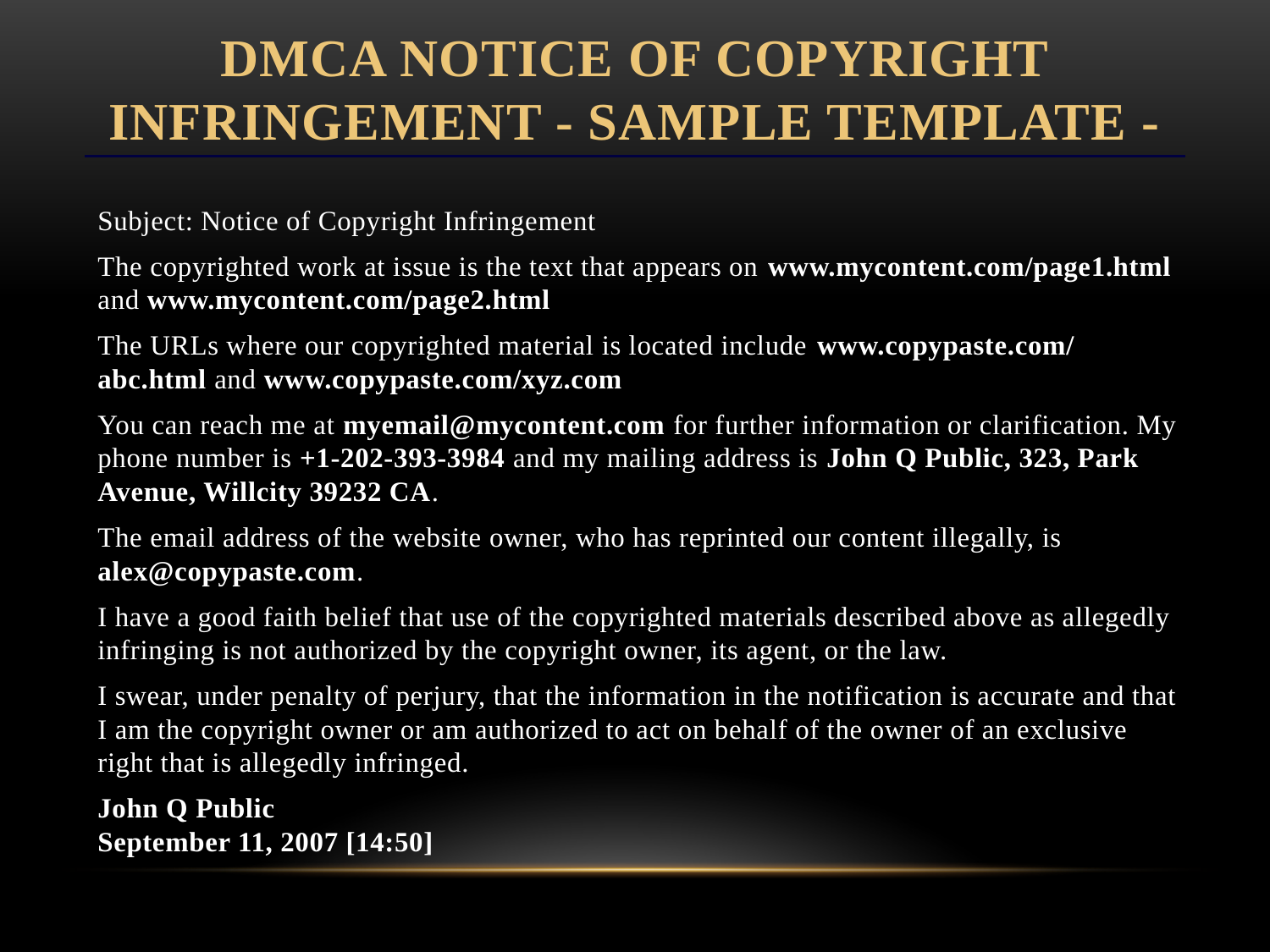

# DMCA Notice of Copyright Infringement - Sample Template -
Subject: Notice of Copyright Infringement
The copyrighted work at issue is the text that appears on www.mycontent.com/page1.html and www.mycontent.com/page2.html
The URLs where our copyrighted material is located include www.copypaste.com/abc.html and www.copypaste.com/xyz.com
You can reach me at myemail@mycontent.com for further information or clarification. My phone number is +1-202-393-3984 and my mailing address is John Q Public, 323, Park Avenue, Willcity 39232 CA.
The email address of the website owner, who has reprinted our content illegally, is alex@copypaste.com.
I have a good faith belief that use of the copyrighted materials described above as allegedly infringing is not authorized by the copyright owner, its agent, or the law.
I swear, under penalty of perjury, that the information in the notification is accurate and that I am the copyright owner or am authorized to act on behalf of the owner of an exclusive right that is allegedly infringed.
John Q Public
September 11, 2007 [14:50]